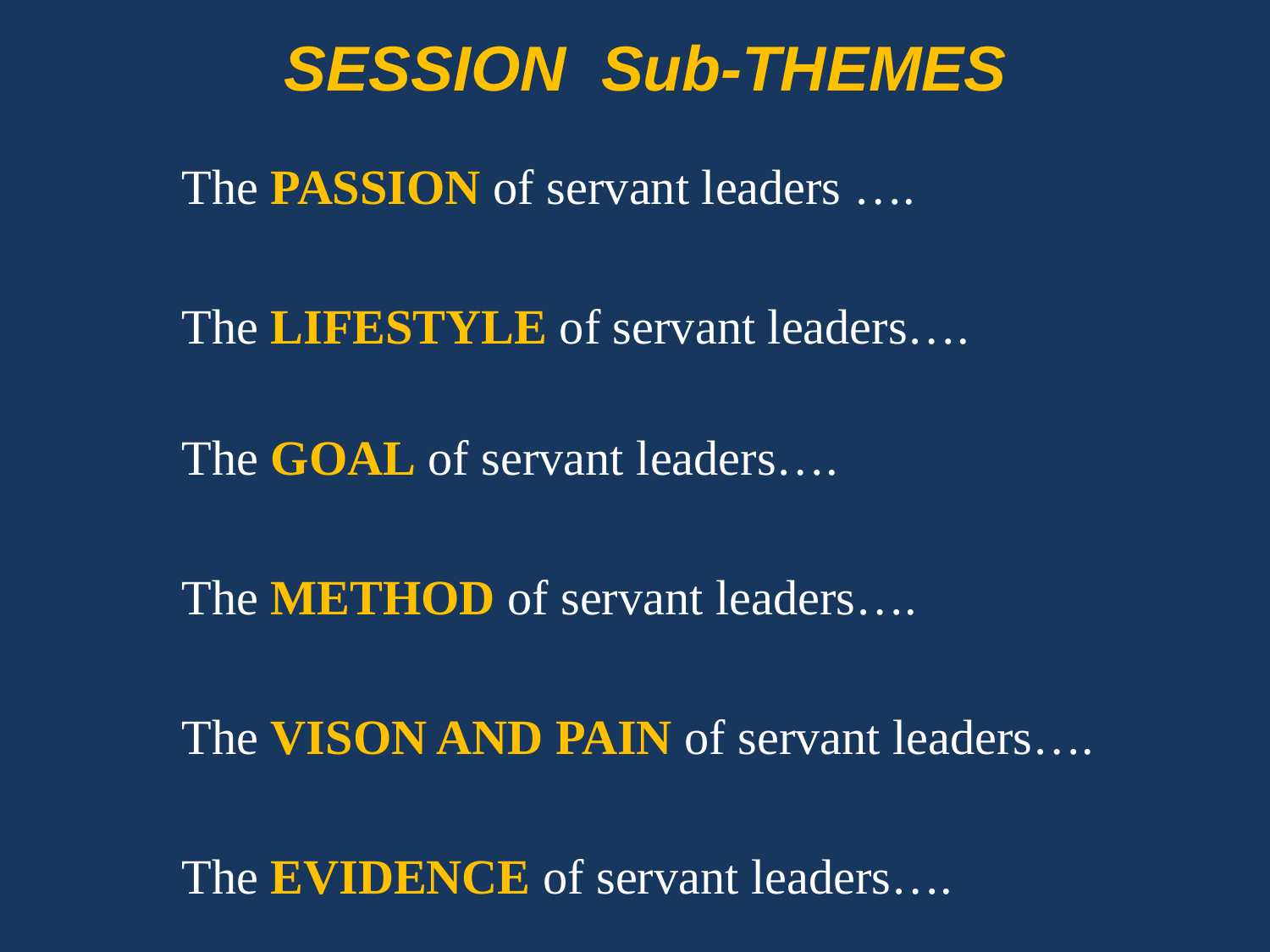

SESSION  Sub-THEMES
	The PASSION of servant leaders ….

	The LIFESTYLE of servant leaders….

	The GOAL of servant leaders….

	The METHOD of servant leaders….

	The VISON AND PAIN of servant leaders….

	The EVIDENCE of servant leaders….